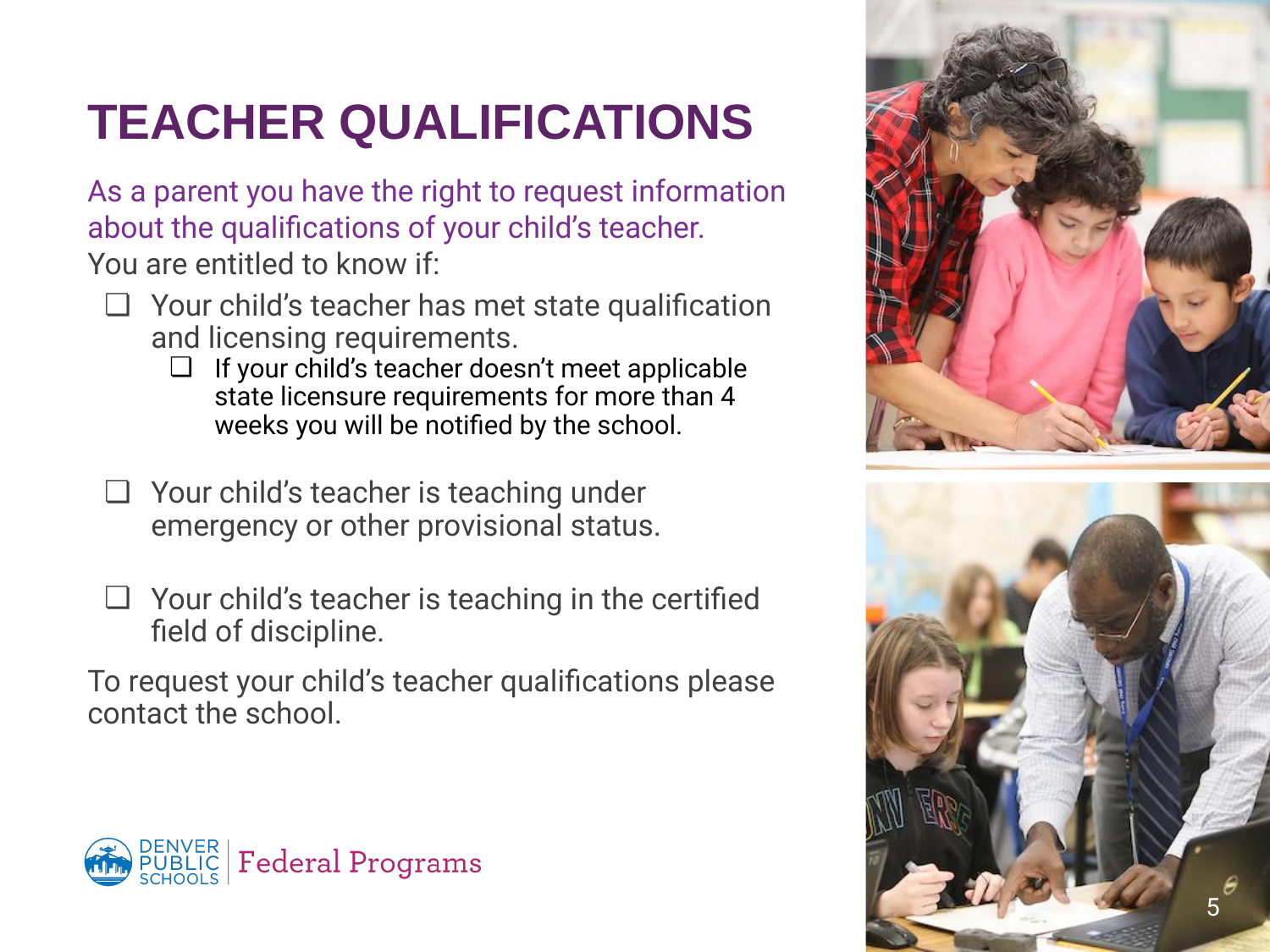

# TEACHER QUALIFICATIONS
As a parent you have the right to request information about the qualifications of your child’s teacher.
You are entitled to know if:
Your child’s teacher has met state qualification and licensing requirements.
If your child’s teacher doesn’t meet applicable state licensure requirements for more than 4 weeks you will be notified by the school.

Your child’s teacher is teaching under emergency or other provisional status.

Your child’s teacher is teaching in the certified field of discipline.
To request your child’s teacher qualifications please contact the school.